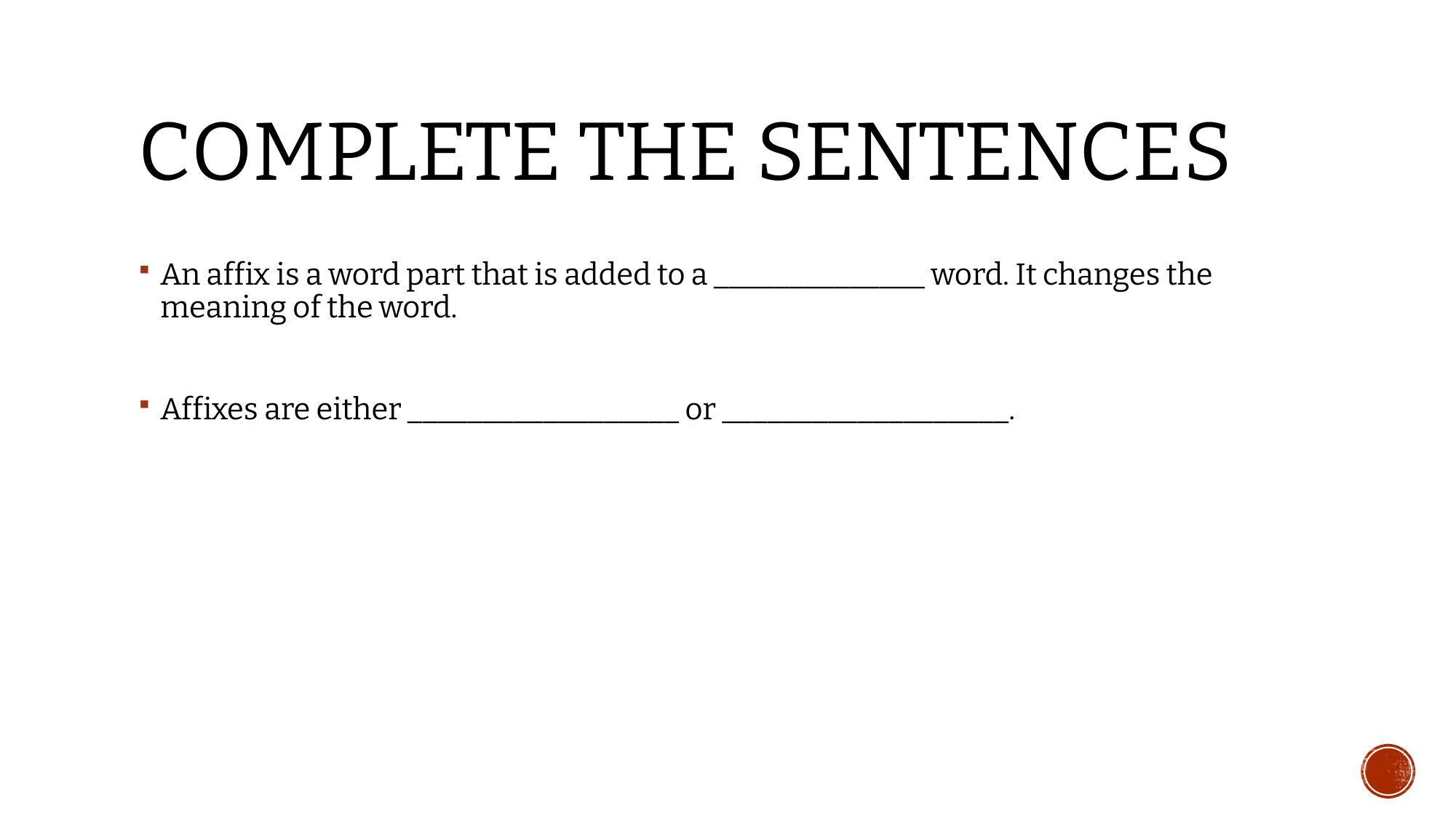

# Complete the sentences
An affix is a word part that is added to a ______________ word. It changes the meaning of the word.

Affixes are either __________________ or ___________________.